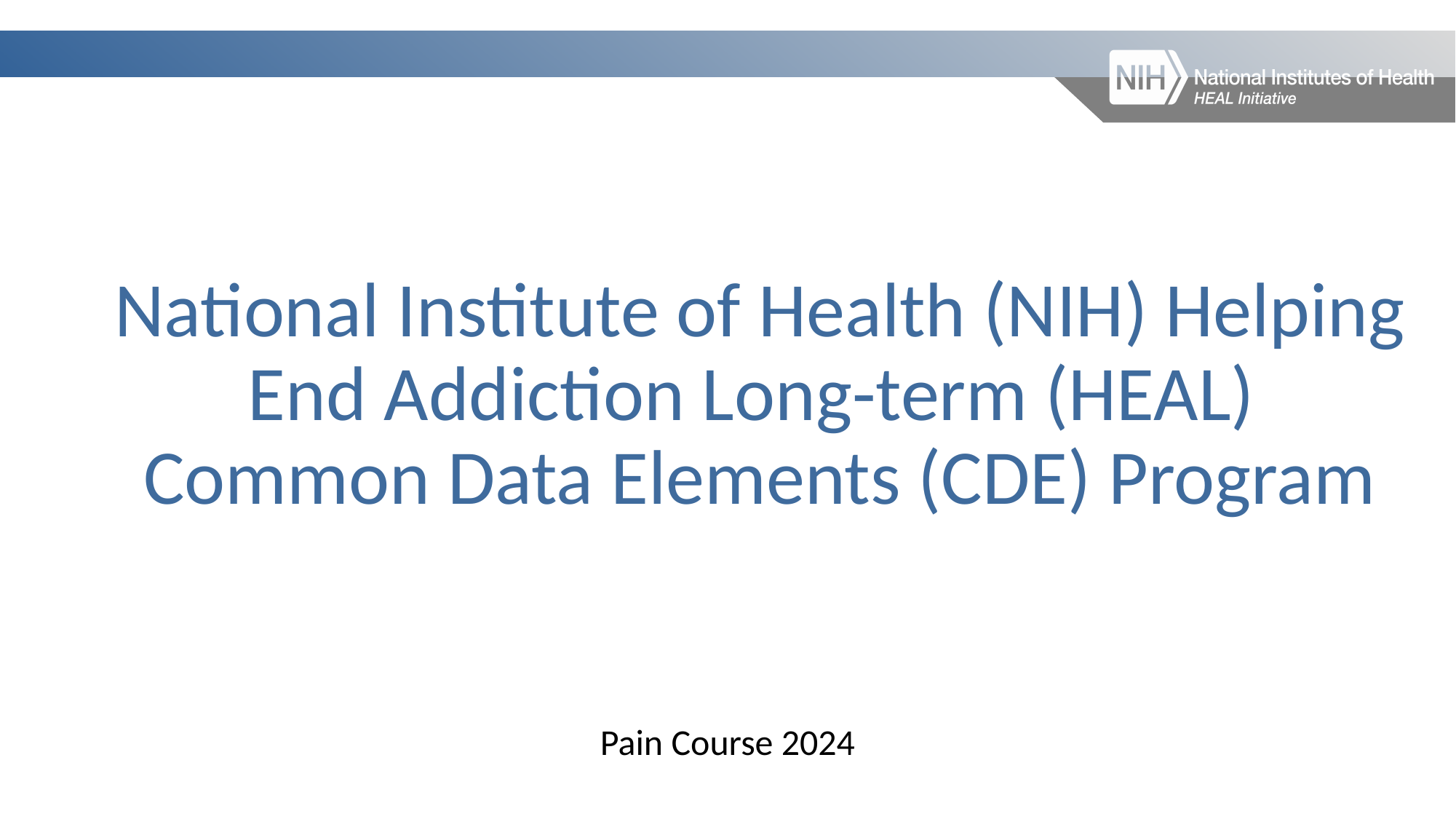

# National Institute of Health (NIH) Helping End Addiction Long-term (HEAL) Common Data Elements (CDE) Program
Pain Course 2024